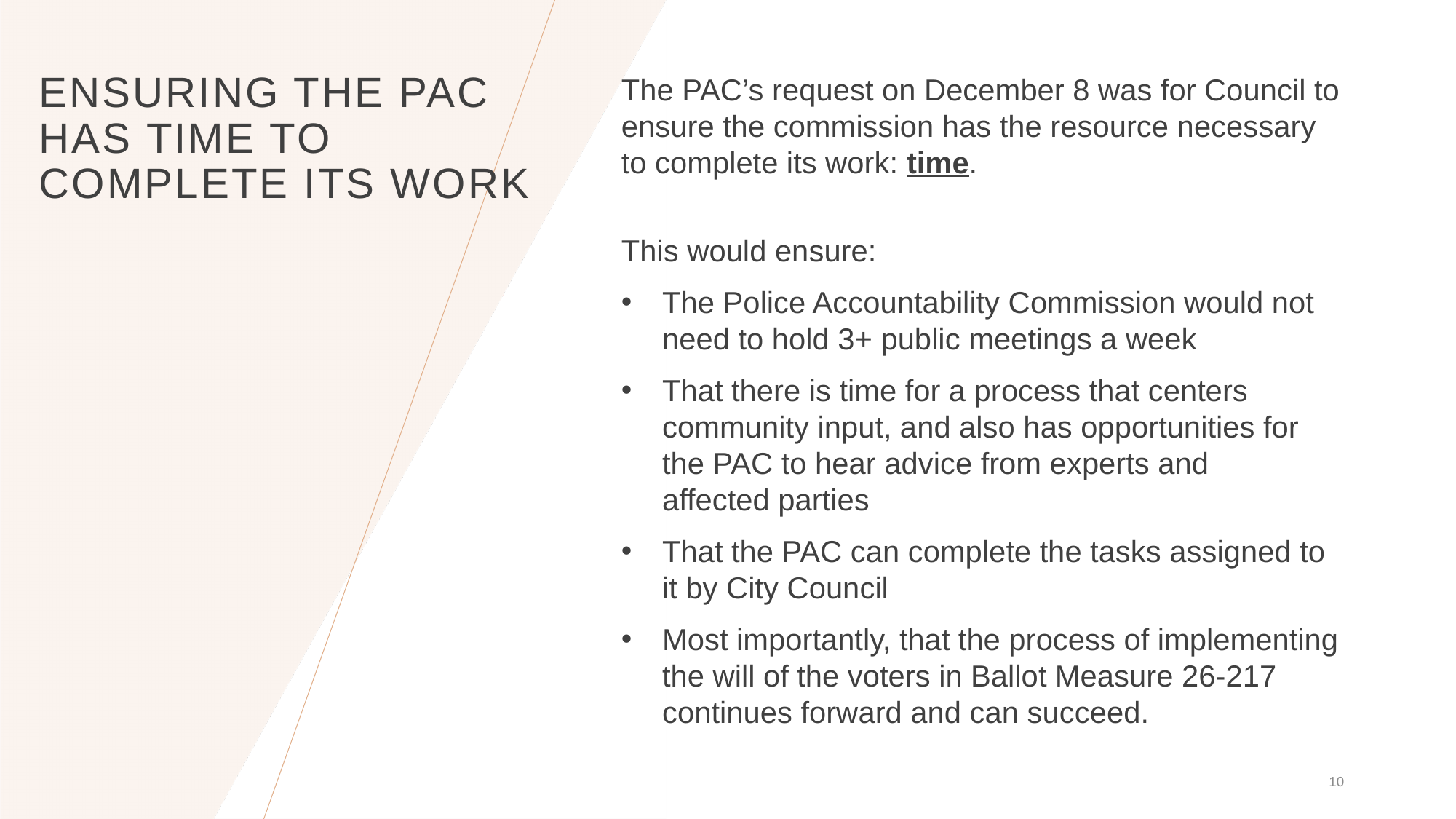

# Ensuring the PAC has time to complete its work
The PAC’s request on December 8 was for Council to ensure the commission has the resource necessary to complete its work: time.
This would ensure:
The Police Accountability Commission would not need to hold 3+ public meetings a week
That there is time for a process that centers community input, and also has opportunities for the PAC to hear advice from experts and
affected parties
That the PAC can complete the tasks assigned to it by City Council
Most importantly, that the process of implementing the will of the voters in Ballot Measure 26-217 continues forward and can succeed.
10